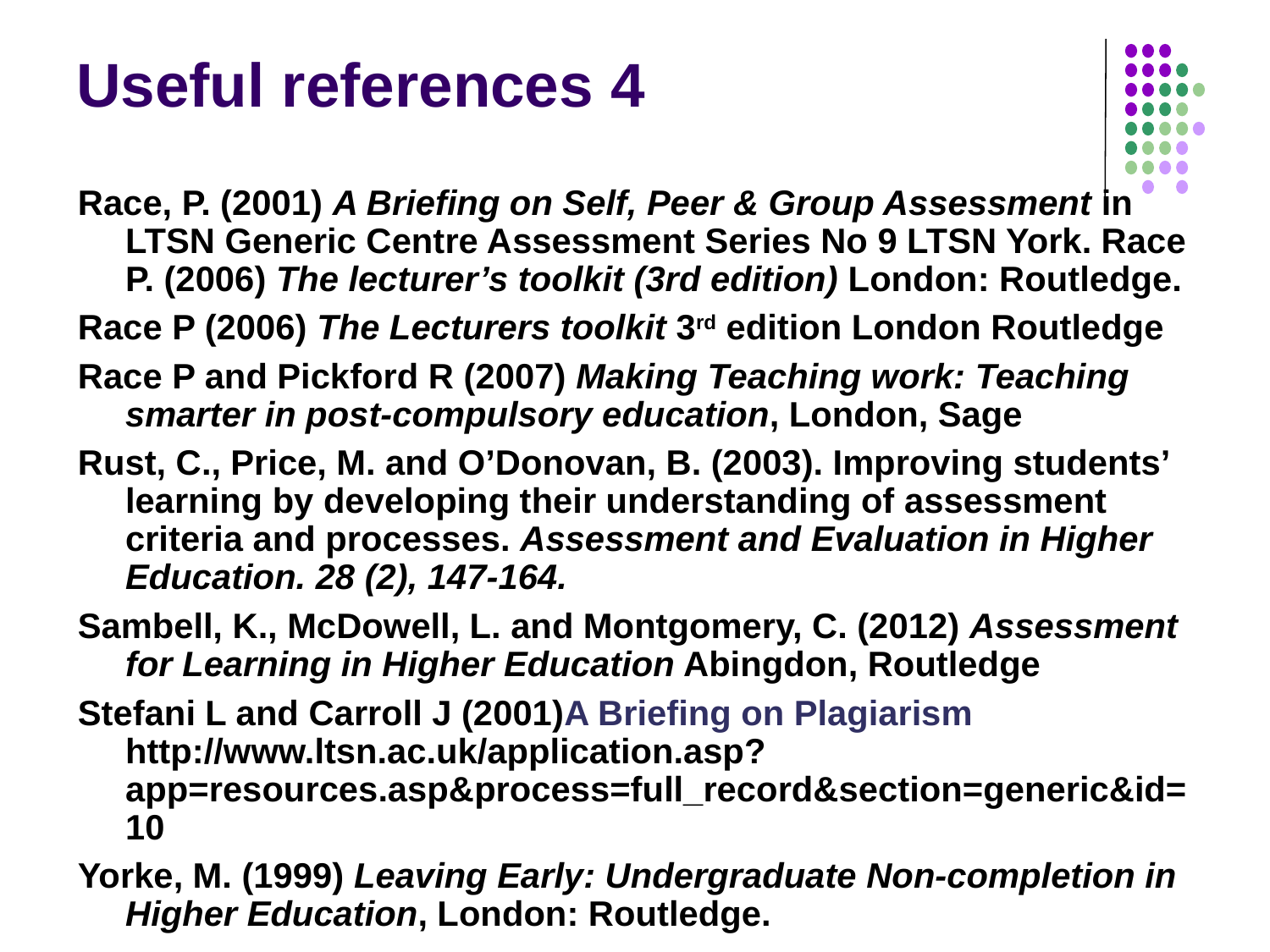

# Useful references 4
Race, P. (2001) A Briefing on Self, Peer & Group Assessment in LTSN Generic Centre Assessment Series No 9 LTSN York. Race P. (2006) The lecturer’s toolkit (3rd edition) London: Routledge.
Race P (2006) The Lecturers toolkit 3rd edition London Routledge
Race P and Pickford R (2007) Making Teaching work: Teaching smarter in post-compulsory education, London, Sage
Rust, C., Price, M. and O’Donovan, B. (2003). Improving students’ learning by developing their understanding of assessment criteria and processes. Assessment and Evaluation in Higher Education. 28 (2), 147-164.
Sambell, K., McDowell, L. and Montgomery, C. (2012) Assessment for Learning in Higher Education Abingdon, Routledge
Stefani L and Carroll J (2001)A Briefing on Plagiarism http://www.ltsn.ac.uk/application.asp?app=resources.asp&process=full_record&section=generic&id=10
Yorke, M. (1999) Leaving Early: Undergraduate Non-completion in Higher Education, London: Routledge.